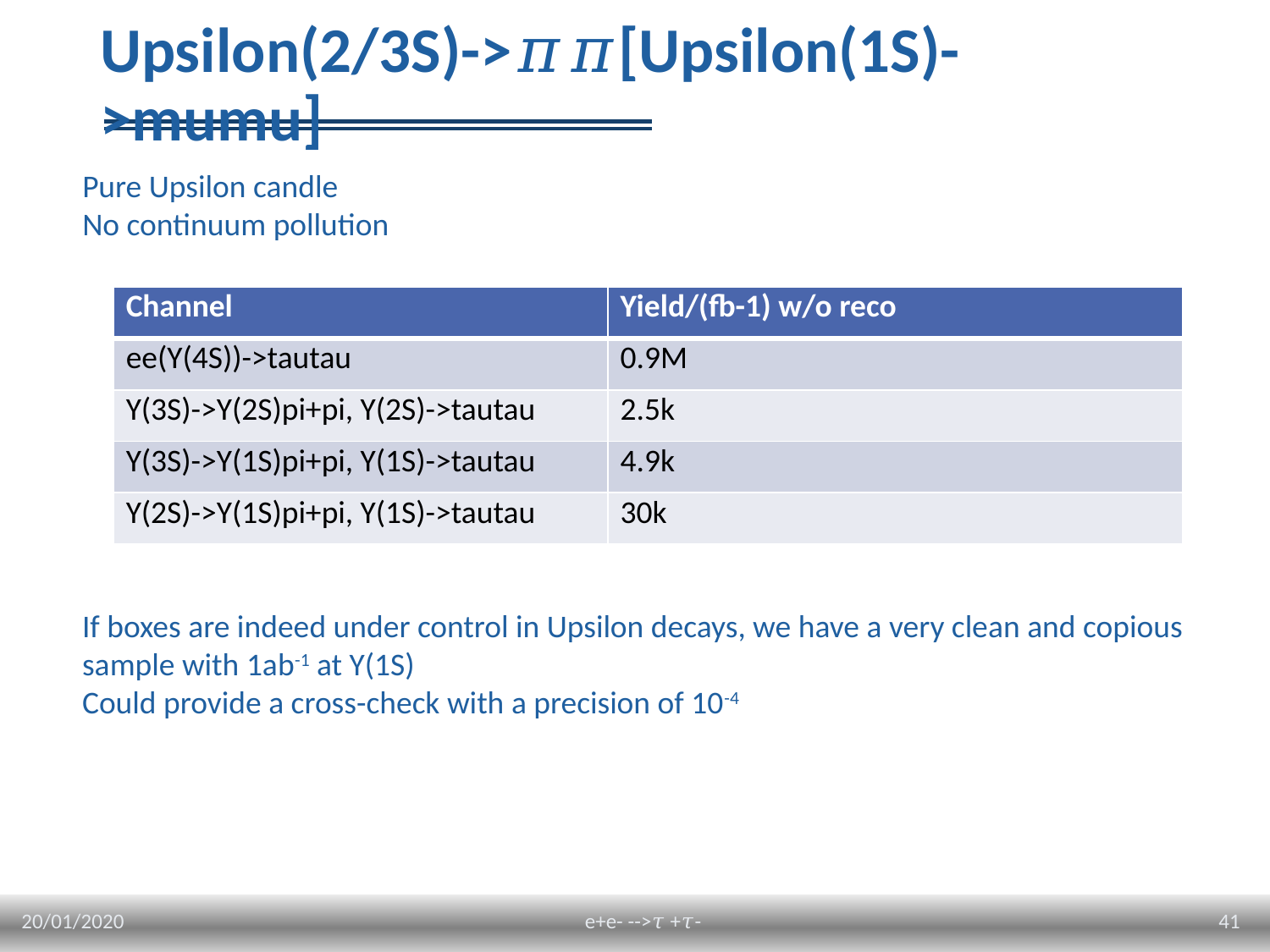

# Upsilon(2/3S)->𝜋𝜋[Upsilon(1S)->mumu]
Pure Upsilon candle
No continuum pollution
| Channel | Yield/(fb-1) w/o reco |
| --- | --- |
| ee(Y(4S))->tautau | 0.9M |
| Y(3S)->Y(2S)pi+pi, Y(2S)->tautau | 2.5k |
| Y(3S)->Y(1S)pi+pi, Y(1S)->tautau | 4.9k |
| Y(2S)->Y(1S)pi+pi, Y(1S)->tautau | 30k |
If boxes are indeed under control in Upsilon decays, we have a very clean and copious sample with 1ab-1 at Y(1S)
Could provide a cross-check with a precision of 10-4
20/01/2020
41
e+e- -->𝜏 +𝜏-